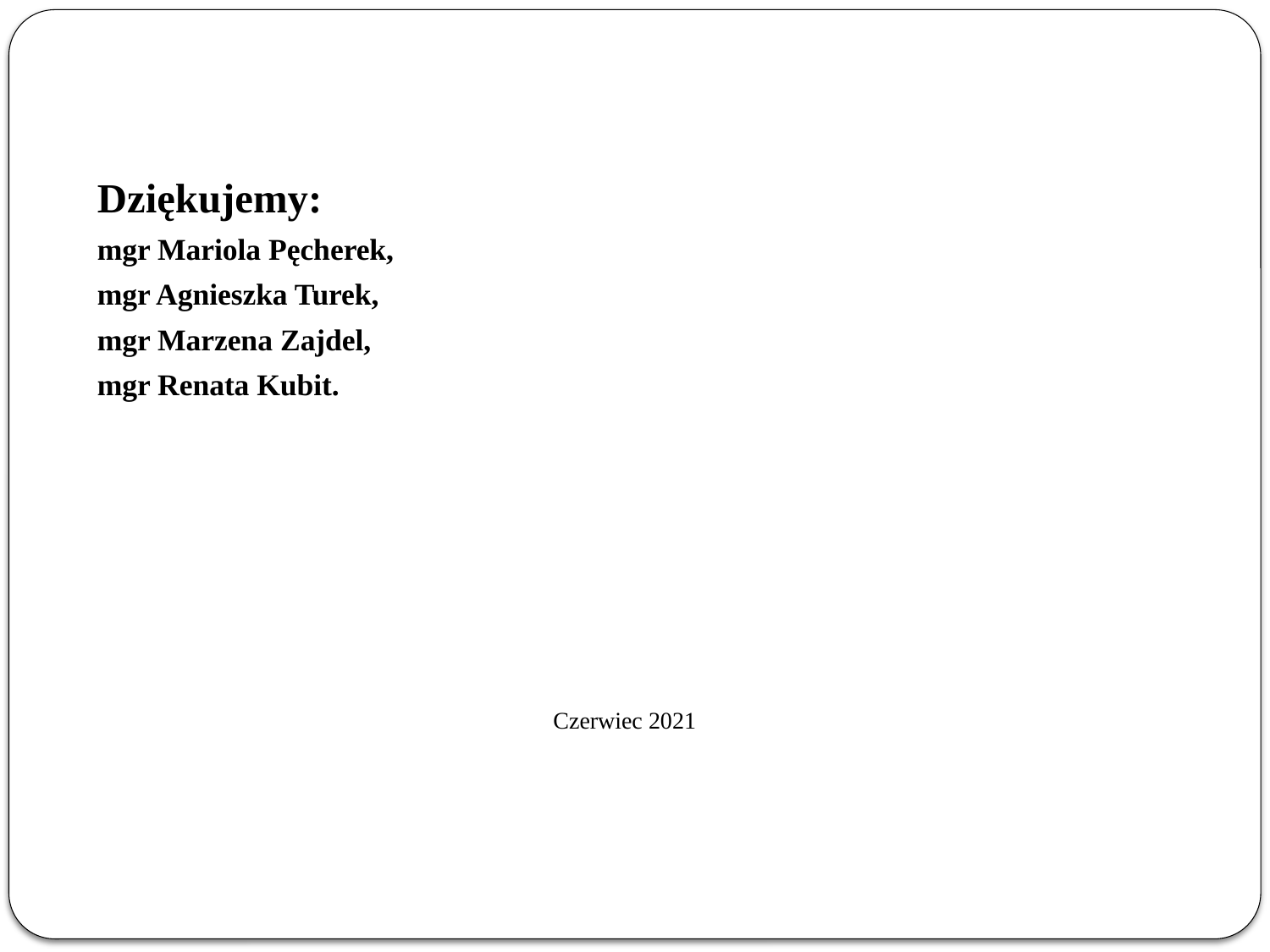

Dziękujemy:
mgr Mariola Pęcherek,
mgr Agnieszka Turek,
mgr Marzena Zajdel,
mgr Renata Kubit.

Czerwiec 2021